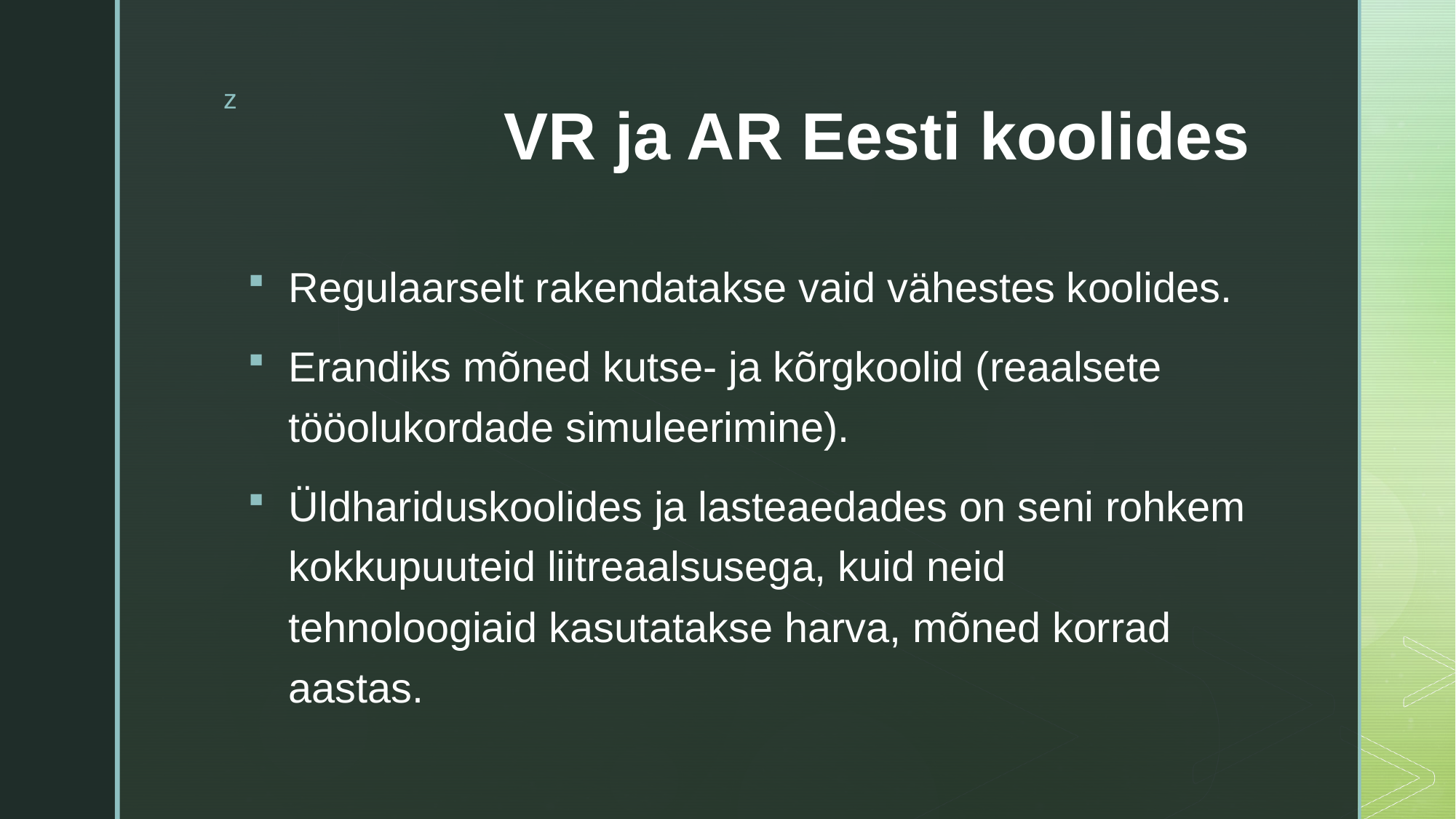

# VR ja AR Eesti koolides
Regulaarselt rakendatakse vaid vähestes koolides.
Erandiks mõned kutse- ja kõrgkoolid (reaalsete tööolukordade simuleerimine).
Üldhariduskoolides ja lasteaedades on seni rohkem kokkupuuteid liitreaalsusega, kuid neid tehnoloogiaid kasutatakse harva, mõned korrad aastas.